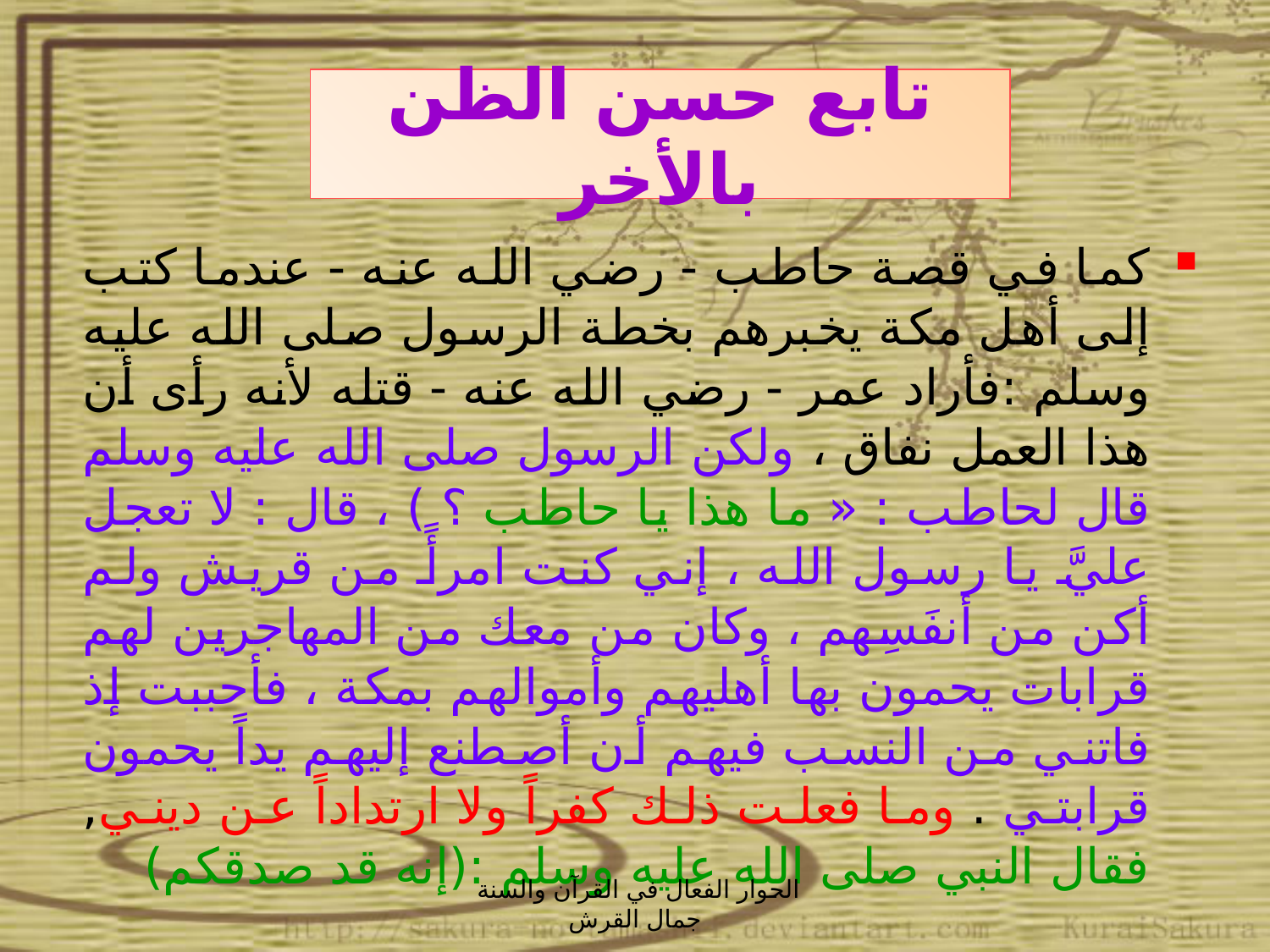

# تابع حسن الظن بالأخر

كما في قصة حاطب - رضي الله عنه - عندما كتب إلى أهل مكة يخبرهم بخطة الرسول صلى الله عليه وسلم :فأراد عمر - رضي الله عنه - قتله لأنه رأى أن هذا العمل نفاق ، ولكن الرسول صلى الله عليه وسلم قال لحاطب : « ما هذا يا حاطب ؟ ) ، قال : لا تعجل عليَّ يا رسول الله ، إني كنت امرأً من قريش ولم أكن من أنفَسِهم ، وكان من معك من المهاجرين لهم قرابات يحمون بها أهليهم وأموالهم بمكة ، فأحببت إذ فاتني من النسب فيهم أن أصطنع إليهم يداً يحمون قرابتي . وما فعلت ذلك كفراً ولا ارتداداً عن ديني, فقال النبي صلى الله عليه وسلم :(إنه قد صدقكم)

الحوار الفعال في القرآن والسنة  جمال القرش